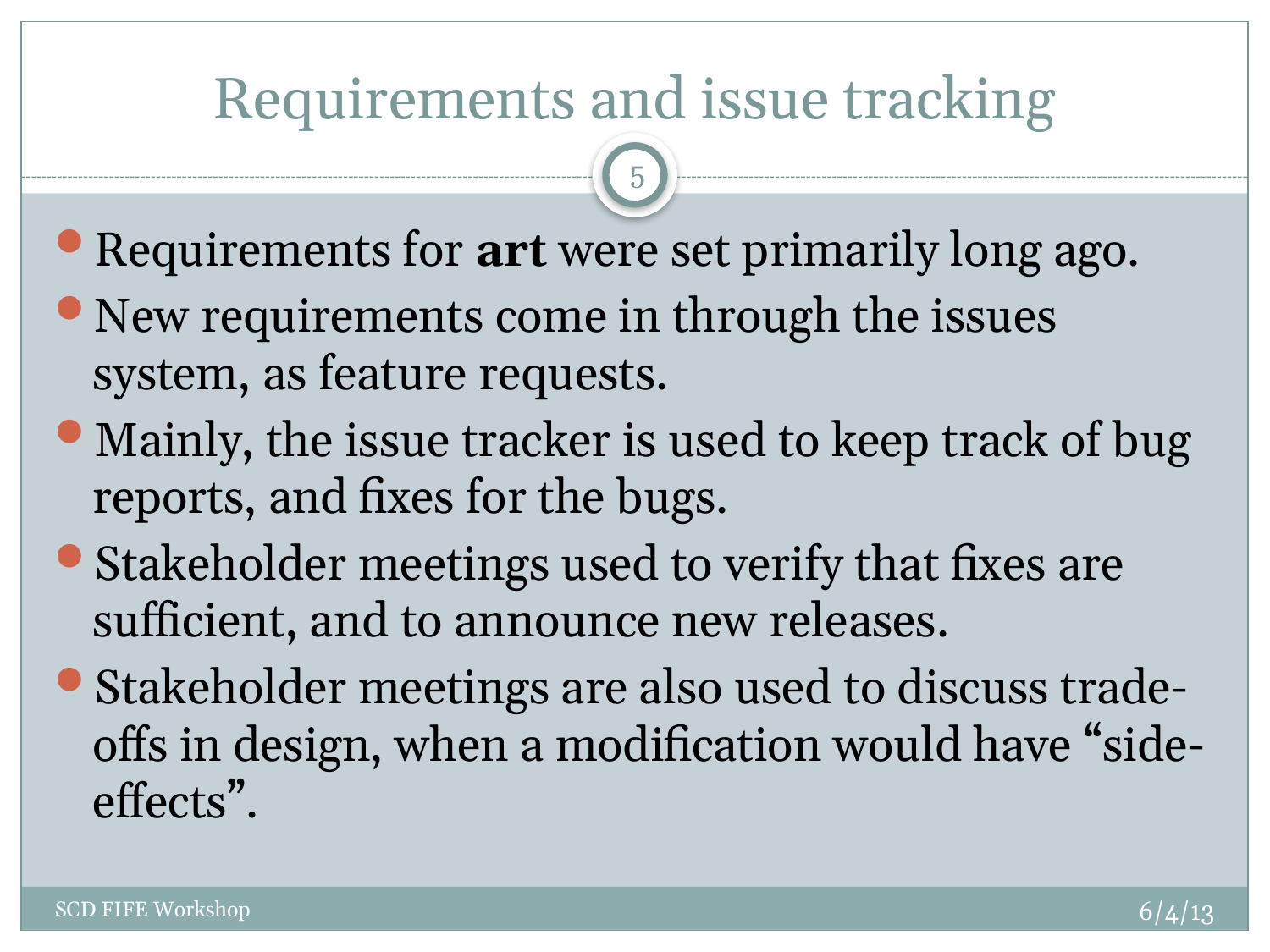

# Requirements and issue tracking
5
Requirements for art were set primarily long ago.
New requirements come in through the issues system, as feature requests.
Mainly, the issue tracker is used to keep track of bug reports, and fixes for the bugs.
Stakeholder meetings used to verify that fixes are sufficient, and to announce new releases.
Stakeholder meetings are also used to discuss trade-offs in design, when a modification would have “side-effects”.
6/4/13
SCD FIFE Workshop